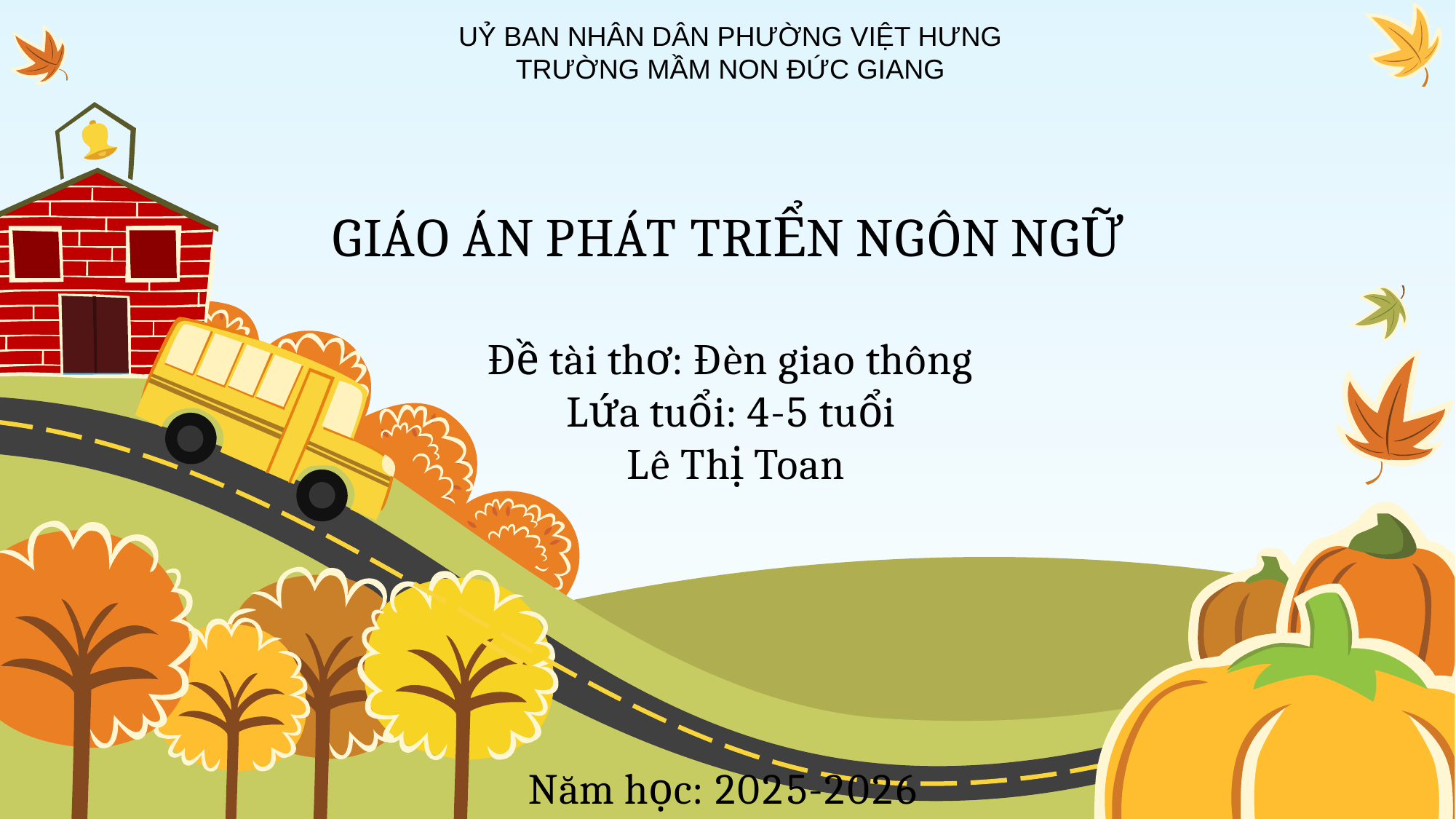

UỶ BAN NHÂN DÂN PHƯỜNG VIỆT HƯNG
TRƯỜNG MẦM NON ĐỨC GIANG
# GIÁO ÁN PHÁT TRIỂN NGÔN NGỮ
  Đề tài: Thơ “ Đèn giao thông”
Đề tài thơ: Đèn giao thông
Lứa tuổi: 4-5 tuổi
 Lê Thị Toan
Năm học: 2025-2026